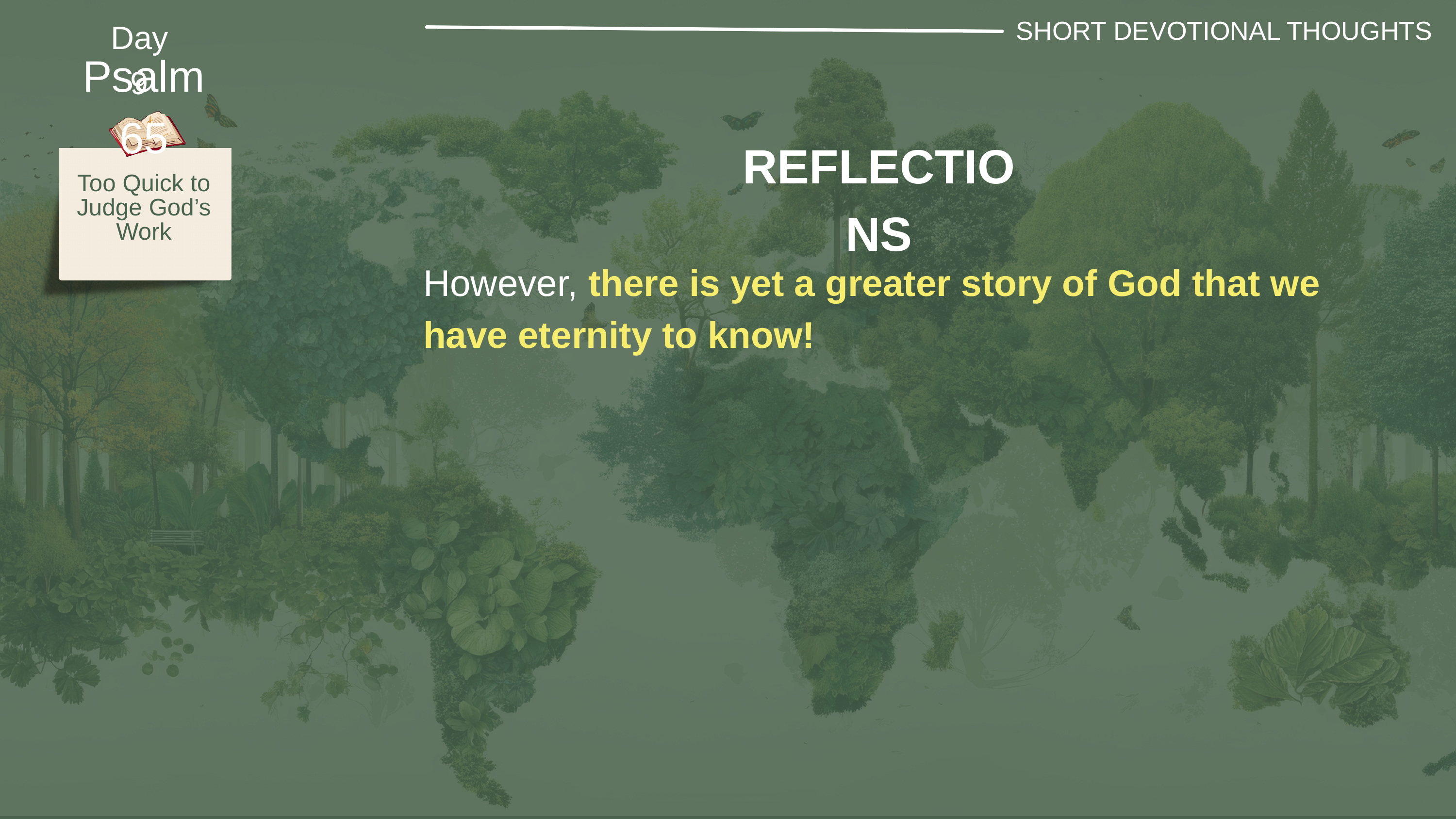

SHORT DEVOTIONAL THOUGHTS
Day 9

Psalm 65

REFLECTIONS

Too Quick to Judge God’s Work
However, there is yet a greater story of God that we have eternity to know!